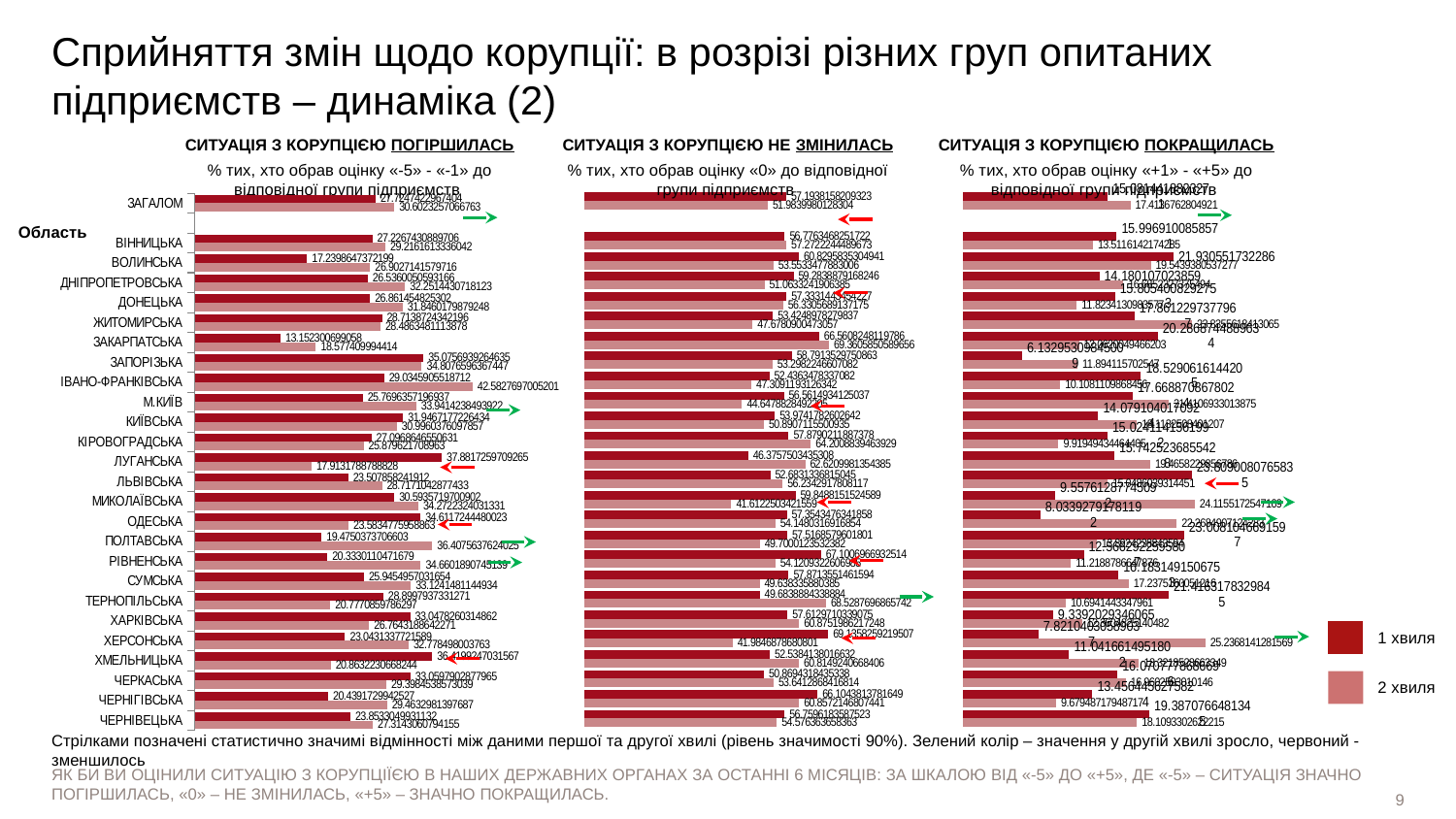

# Сприйняття змін щодо корупції: в розрізі різних груп опитаних підприємств – динаміка (2)
СИТУАЦІЯ З КОРУПЦІЄЮ ПОГІРШИЛАСЬ
% тих, хто обрав оцінку «-5» - «-1» до відповідної групи підприємств
СИТУАЦІЯ З КОРУПЦІЄЮ НЕ ЗМІНИЛАСЬ
% тих, хто обрав оцінку «0» до відповідної групи підприємств
СИТУАЦІЯ З КОРУПЦІЄЮ ПОКРАЩИЛАСЬ
% тих, хто обрав оцінку «+1» - «+5» до відповідної групи підприємств

### Chart

| Category | Ряд 1 | Ряд 2 |
|---|---|---|
| ЗАГАЛОМ, N=2741 | 57.19381582093225 | 51.983998012830426 |
|  | None | None |
| ВИННИЦКАЯ | 56.77634682517215 | 57.2722244489673 |
| ВОЛЫНСКАЯ | 60.8295835304941 | 53.55334778830062 |
| ДНЕПРОПЕТРОВСКАЯ | 59.28388791682459 | 51.06332419063852 |
| ДОНЕЦКАЯ | 57.33314434542267 | 56.33056891371746 |
| ЖИТОМИРСКАЯ | 53.42489782798366 | 47.67809004730566 |
| ЗАКАРПАТСКАЯ | 66.56082481197858 | 69.36058505896561 |
| ЗАПОРОЖСКАЯ | 58.79135297508632 | 53.29822466070823 |
| ИВАНО-ФРАНКОВСКАЯ | 52.43634783370823 | 47.3091193126342 |
| КИЕВ | 56.56149341250374 | 44.64788284922045 |
| КИЕВСКАЯ | 53.97417826026419 | 50.890711550093535 |
| КИРОВОГРАДСКАЯ | 57.87902118873777 | 64.20088394639293 |
| ЛУГАНСКАЯ | 46.37575034353076 | 62.62099813543854 |
| ЛЬВОВСКАЯ | 52.68313368150451 | 56.23429178081174 |
| НИКОЛАЕВСКАЯ | 59.84881515245886 | 41.61225034215591 |
| ОДЕССКАЯ | 57.35434763418581 | 54.1480316916854 |
| ПОЛТАВСКАЯ | 57.51685796018011 | 49.70001235323818 |
| РОВЕНСКАЯ | 67.10069669325144 | 54.12093226069851 |
| СУМСКАЯ | 57.87135514615943 | 49.63833588038496 |
| ТЕРНОПОЛЬСКАЯ | 49.683888433888434 | 68.52876968657417 |
| ХАРЬКОВСКАЯ | 57.61297103390745 | 60.87519862172475 |
| ХЕРСОНСКАЯ | 69.13582592195067 | 41.98468786808011 |
| ХМЕЛЬНИЦКАЯ | 52.538413801663175 | 60.81492406684062 |
| ЧЕРКАССКАЯ | 50.86943184353383 | 53.64128684168139 |
| ЧЕРНИГОВСКАЯ | 66.10438137816485 | 60.8572146807441 |
| ЧЕРНОВИЦКАЯ | 56.75961835875229 | 54.57636365836295 |

### Chart

| Category | Ряд 1 | Ряд 2 |
|---|---|---|
| ЗАГАЛОМ, N=2741 | 15.081441882327134 | 17.413676280492137 |
|  | None | None |
| ВИННИЦКАЯ | 15.996910085857147 | 13.511614217428521 |
| ВОЛЫНСКАЯ | 21.930551732285963 | 19.543938053727743 |
| ДНЕПРОПЕТРОВСКАЯ | 14.180107023858998 | 16.68523273754942 |
| ДОНЕЦКАЯ | 15.80540082927531 | 11.82341309835766 |
| ЖИТОМИРСКАЯ | 17.861229737796748 | 23.83556184130645 |
| ЗАКАРПАТСКАЯ | 20.286874488963385 | 12.062004946620334 |
| ЗАПОРОЖСКАЯ | 6.1329530984500895 | 11.894115702547008 |
| ИВАНО-ФРАНКОВСКАЯ | 18.529061614420517 | 10.108110986845606 |
| КИЕВ | 17.668870867802426 | 21.410693301387518 |
| КИЕВСКАЯ | 14.079104017092403 | 18.11325084012072 |
| КИРОВОГРАДСКАЯ | 15.02411415619919 | 9.919494344644047 |
| ЛУГАНСКАЯ | 15.742523685542793 | 19.465822985678578 |
| ЛЬВОВСКАЯ | 23.80900807658354 | 15.04860393144507 |
| НИКОЛАЕВСКАЯ | 9.557612877450923 | 24.11551725471092 |
| ОДЕССКАЯ | 8.033927917811921 | 22.268490712428314 |
| ПОЛТАВСКАЯ | 23.00810466915966 | 13.892423884359387 |
| РОВЕНСКАЯ | 12.566292259580694 | 11.218878664787638 |
| СУМСКАЯ | 16.18314915067527 | 17.237516005121627 |
| ТЕРНОПОЛЬСКАЯ | 21.416317832984493 | 10.69414433479614 |
| ХАРЬКОВСКАЯ | 9.339202934606499 | 12.360482514048218 |
| ХЕРСОНСКАЯ | 7.82104030589037 | 25.236814128156894 |
| ХМЕЛЬНИЦКАЯ | 11.041661495180177 | 18.321852866334932 |
| ЧЕРКАССКАЯ | 16.070777868669552 | 16.960259301014645 |
| ЧЕРНИГОВСКАЯ | 13.456445627582442 | 9.679487179487168 |
| ЧЕРНОВИЦКАЯ | 19.387076648134478 | 18.10933026222146 |

### Chart

| Category | Ряд 1 | Ряд 2 |
|---|---|---|
| ЗАГАЛОМ | 27.72474229674039 | 30.602325706676314 |
|  | None | None |
| ВІННИЦЬКА | 27.22674308897063 | 29.21616133360422 |
| ВОЛИНСЬКА | 17.239864737219914 | 26.902714157971573 |
| ДНІПРОПЕТРОВСЬКА | 26.536005059316565 | 32.251443071812254 |
| ДОНЕЦЬКА | 26.86145482530203 | 31.846017987924842 |
| ЖИТОМИРСЬКА | 28.71387243421959 | 28.486348111387827 |
| ЗАКАРПАТСЬКА | 13.152300699058047 | 18.577409994414033 |
| ЗАПОРІЗЬКА | 35.07569392646354 | 34.807659636744745 |
| ІВАНО-ФРАНКІВСЬКА | 29.034590551871197 | 42.58276970052009 |
| М.КИЇВ | 25.769635719693714 | 33.94142384939223 |
| КИЇВСЬКА | 31.946717722643395 | 30.996037609785702 |
| КІРОВОГРАДСЬКА | 27.09686465506305 | 25.879621708963025 |
| ЛУГАНСЬКА | 37.88172597092645 | 17.913178878882846 |
| ЛЬВІВСЬКА | 23.50785824191196 | 28.717104287743307 |
| МИКОЛАЇВСЬКА | 30.593571970090164 | 34.27223240313312 |
| ОДЕСЬКА | 34.6117244480023 | 23.583477595886265 |
| ПОЛТАВСЬКА | 19.47503737066028 | 36.407563762402525 |
| РІВНЕНСЬКА | 20.33301104716789 | 34.660189074513866 |
| СУМСЬКА | 25.94549570316544 | 33.12414811449342 |
| ТЕРНОПІЛЬСЬКА | 28.89979373312707 | 20.777085978629728 |
| ХАРКІВСЬКА | 33.04782603148616 | 26.76431886422707 |
| ХЕРСОНСЬКА | 23.043133772158942 | 32.778498003763026 |
| ХМЕЛЬНИЦЬКА | 36.419924703156696 | 20.863223066824407 |
| ЧЕРКАСЬКА | 33.05979028779653 | 29.398453857303906 |
| ЧЕРНІГІВСЬКА | 20.439172994252733 | 29.463298139768735 |
| ЧЕРНІВЕЦЬКА | 23.8533049931132 | 27.314306079415505 |
Область
|  | 1 хвиля |
| --- | --- |
|  |  |
|  | 2 хвиля |
Стрілками позначені статистично значимі відмінності між даними першої та другої хвилі (рівень значимості 90%). Зелений колір – значення у другій хвилі зросло, червоний - зменшилось

ЯК БИ ВИ ОЦІНИЛИ СИТУАЦІЮ З КОРУПЦІЇЄЮ В НАШИХ ДЕРЖАВНИХ ОРГАНАХ ЗА ОСТАННІ 6 МІСЯЦІВ: ЗА ШКАЛОЮ ВІД «-5» ДО «+5», ДЕ «-5» – СИТУАЦІЯ ЗНАЧНО ПОГІРШИЛАСЬ, «0» – НЕ ЗМІНИЛАСЬ, «+5» – ЗНАЧНО ПОКРАЩИЛАСЬ.